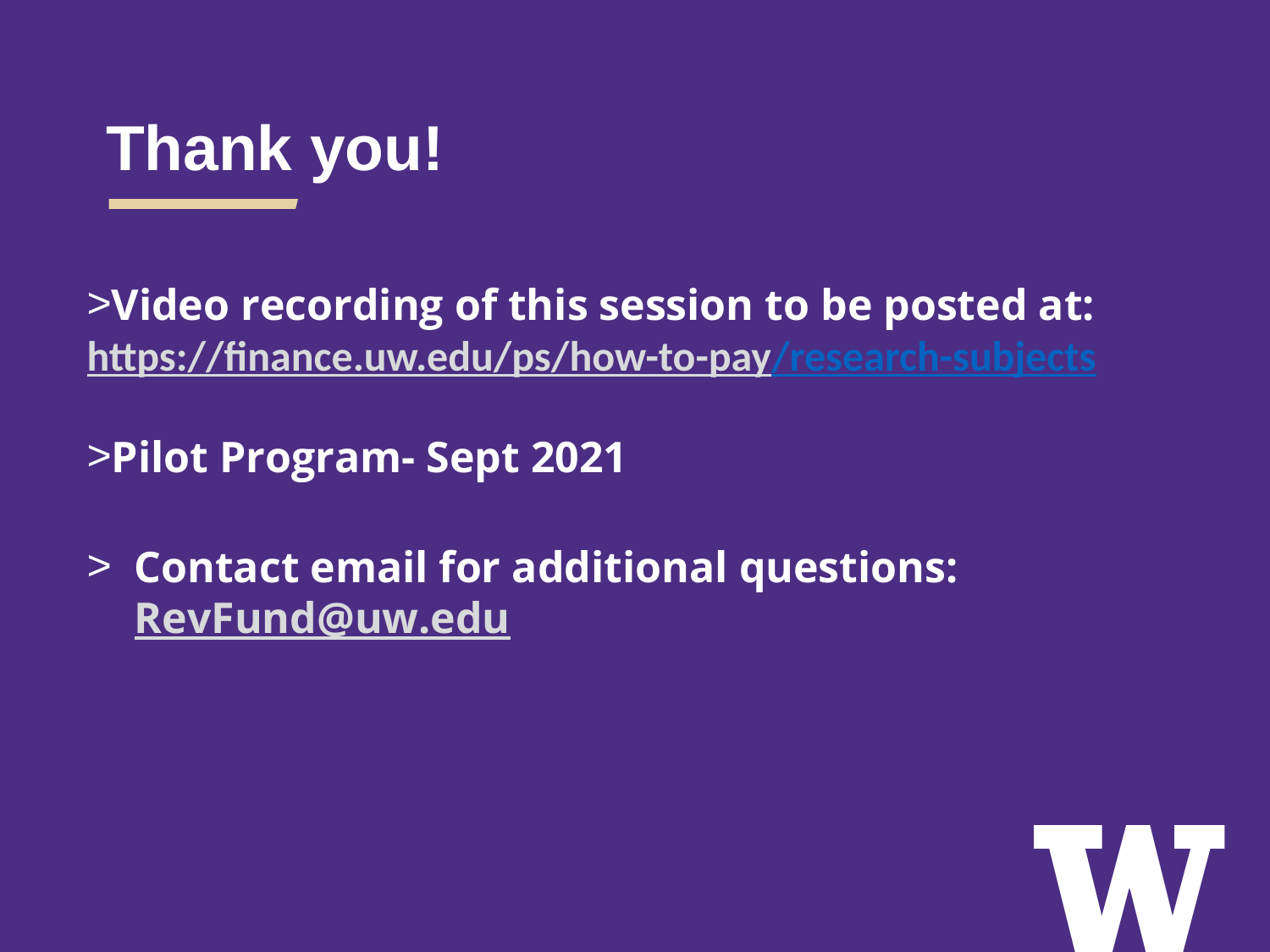

# Thank you!
Video recording of this session to be posted at:  https://finance.uw.edu/ps/how-to-pay/research-subjects
Pilot Program- Sept 2021

Contact email for additional questions:  RevFund@uw.edu